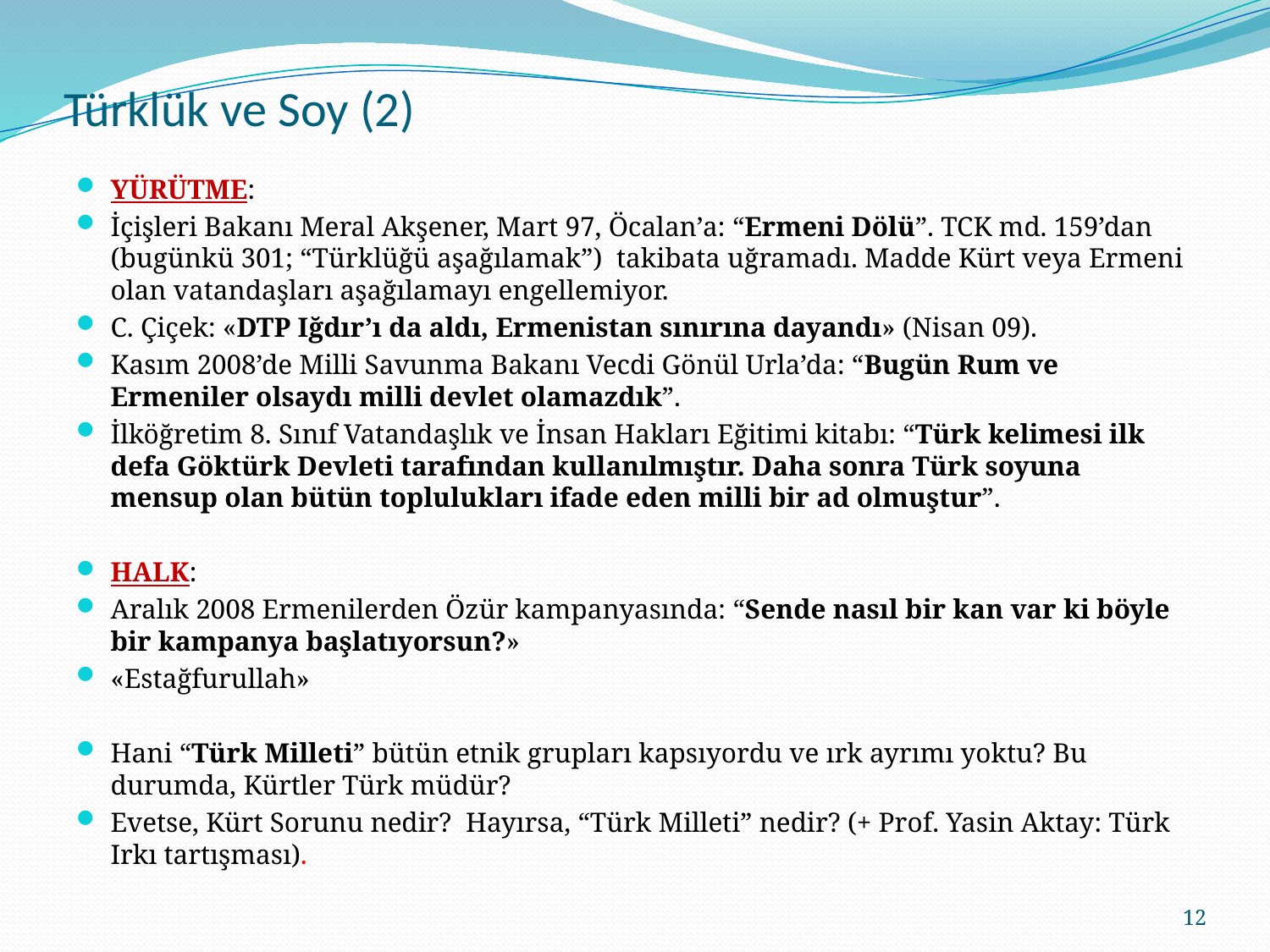

# Türklük ve Soy (2)
YÜRÜTME:
İçişleri Bakanı Meral Akşener, Mart 97, Öcalan’a: “Ermeni Dölü”. TCK md. 159’dan (bugünkü 301; “Türklüğü aşağılamak”)  takibata uğramadı. Madde Kürt veya Ermeni olan vatandaşları aşağılamayı engellemiyor.
C. Çiçek: «DTP Iğdır’ı da aldı, Ermenistan sınırına dayandı» (Nisan 09).
Kasım 2008’de Milli Savunma Bakanı Vecdi Gönül Urla’da: “Bugün Rum ve Ermeniler olsaydı milli devlet olamazdık”.
İlköğretim 8. Sınıf Vatandaşlık ve İnsan Hakları Eğitimi kitabı: “Türk kelimesi ilk defa Göktürk Devleti tarafından kullanılmıştır. Daha sonra Türk soyuna mensup olan bütün toplulukları ifade eden milli bir ad olmuştur”.

HALK:
Aralık 2008 Ermenilerden Özür kampanyasında: “Sende nasıl bir kan var ki böyle bir kampanya başlatıyorsun?»
«Estağfurullah»

Hani “Türk Milleti” bütün etnik grupları kapsıyordu ve ırk ayrımı yoktu? Bu durumda, Kürtler Türk müdür?
Evetse, Kürt Sorunu nedir?  Hayırsa, “Türk Milleti” nedir? (+ Prof. Yasin Aktay: Türk Irkı tartışması).

12